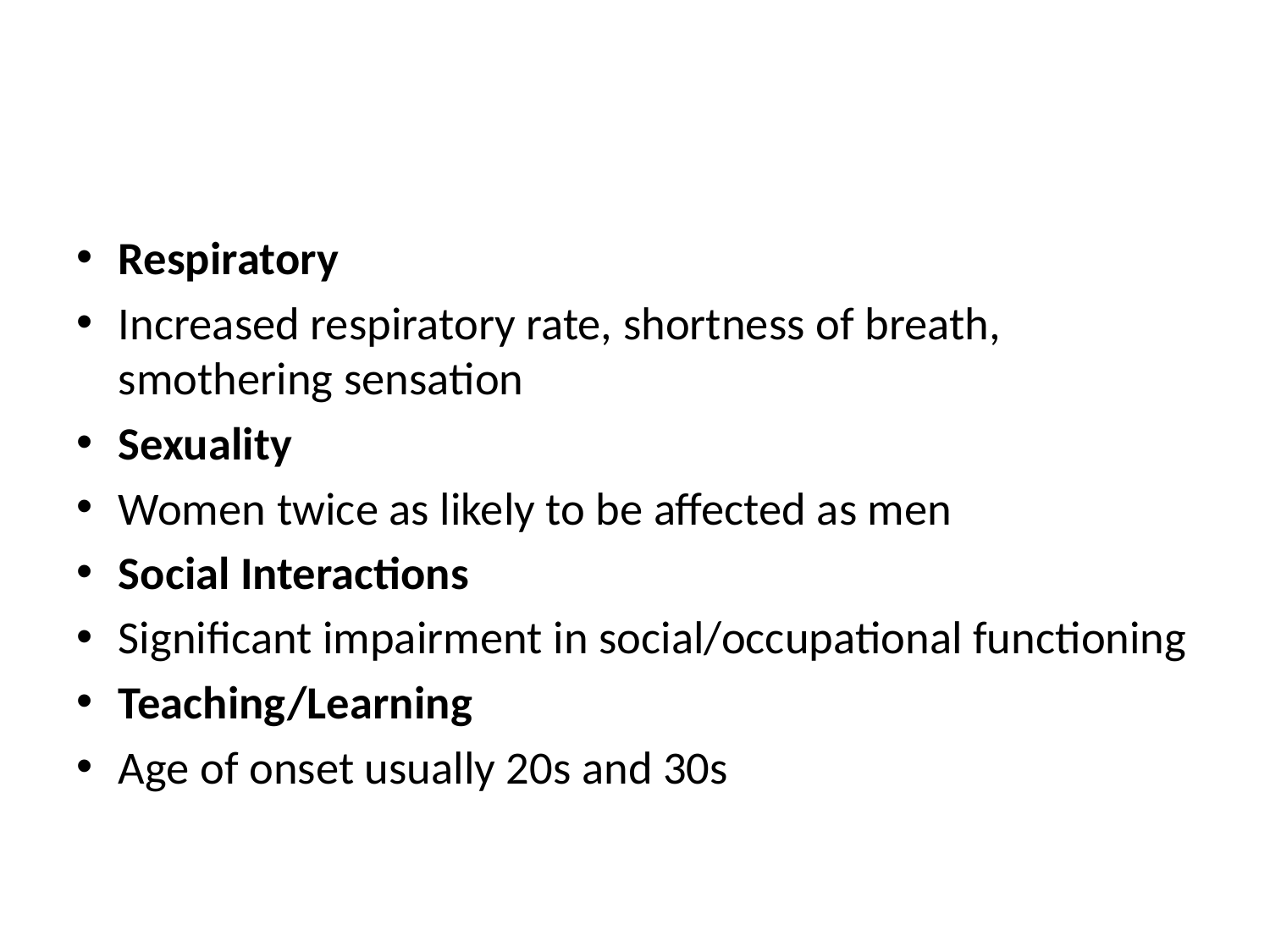

#
Respiratory
Increased respiratory rate, shortness of breath, smothering sensation
Sexuality
Women twice as likely to be affected as men
Social Interactions
Significant impairment in social/occupational functioning
Teaching/Learning
Age of onset usually 20s and 30s